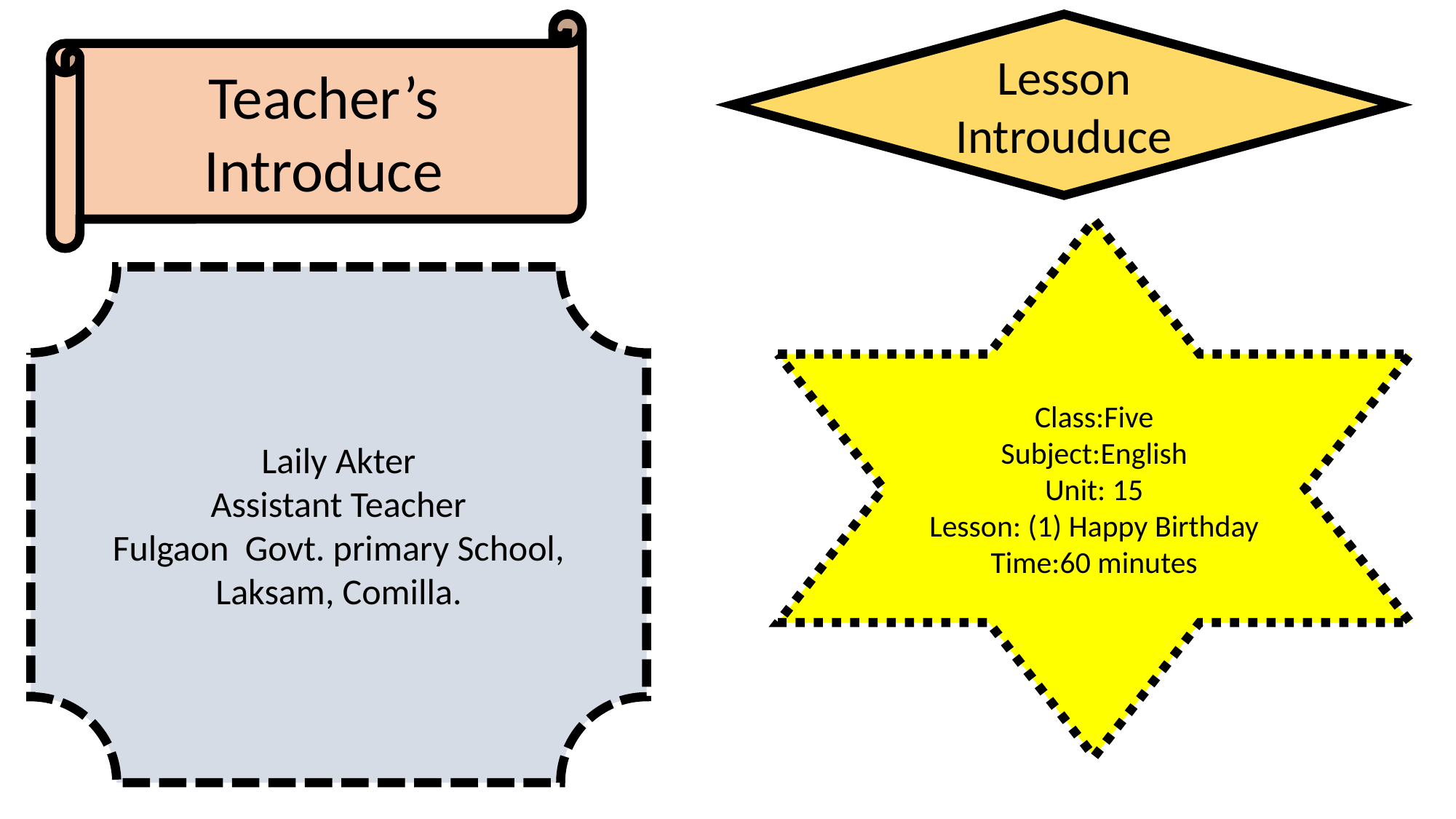

Teacher’s Introduce
Lesson Introuduce
Class:Five
Subject:English
Unit: 15
Lesson: (1) Happy Birthday
Time:60 minutes
Laily Akter
Assistant Teacher
Fulgaon  Govt. primary School,
Laksam, Comilla.